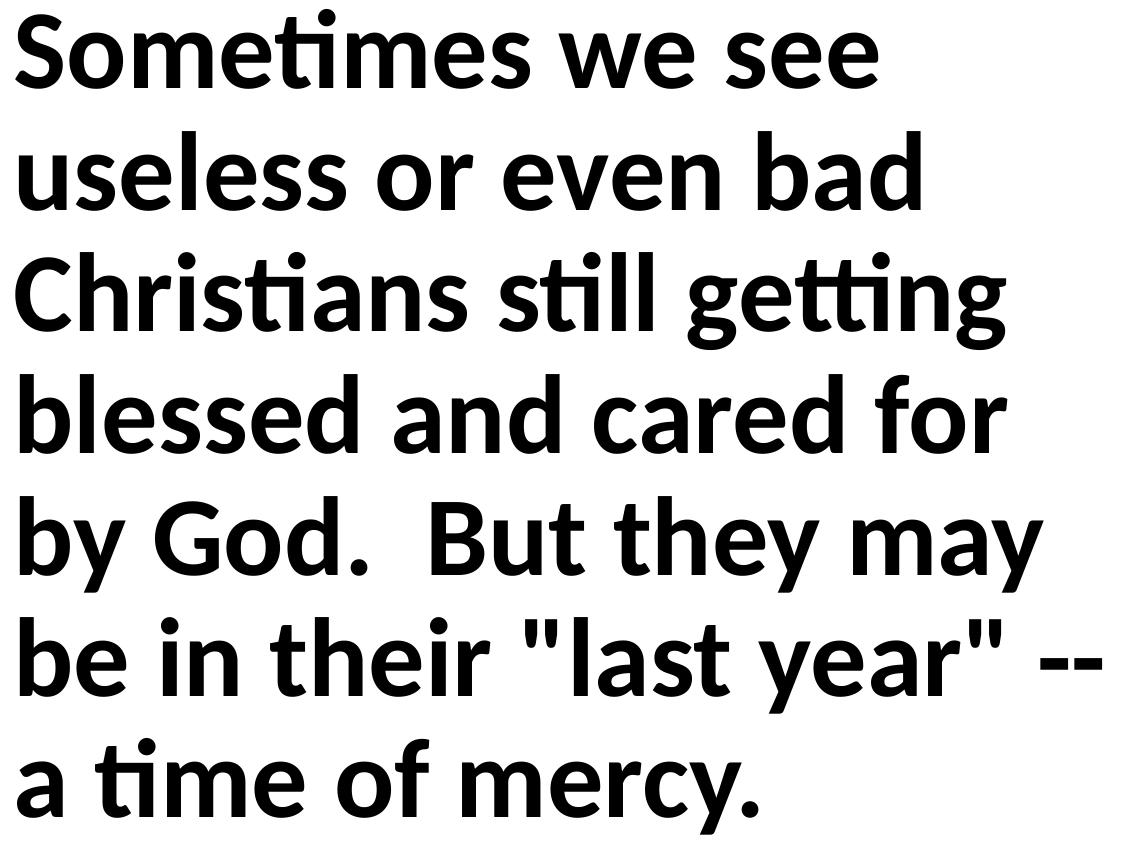

Sometimes we see useless or even bad Christians still getting blessed and cared for by God.  But they may be in their "last year" -- a time of mercy.